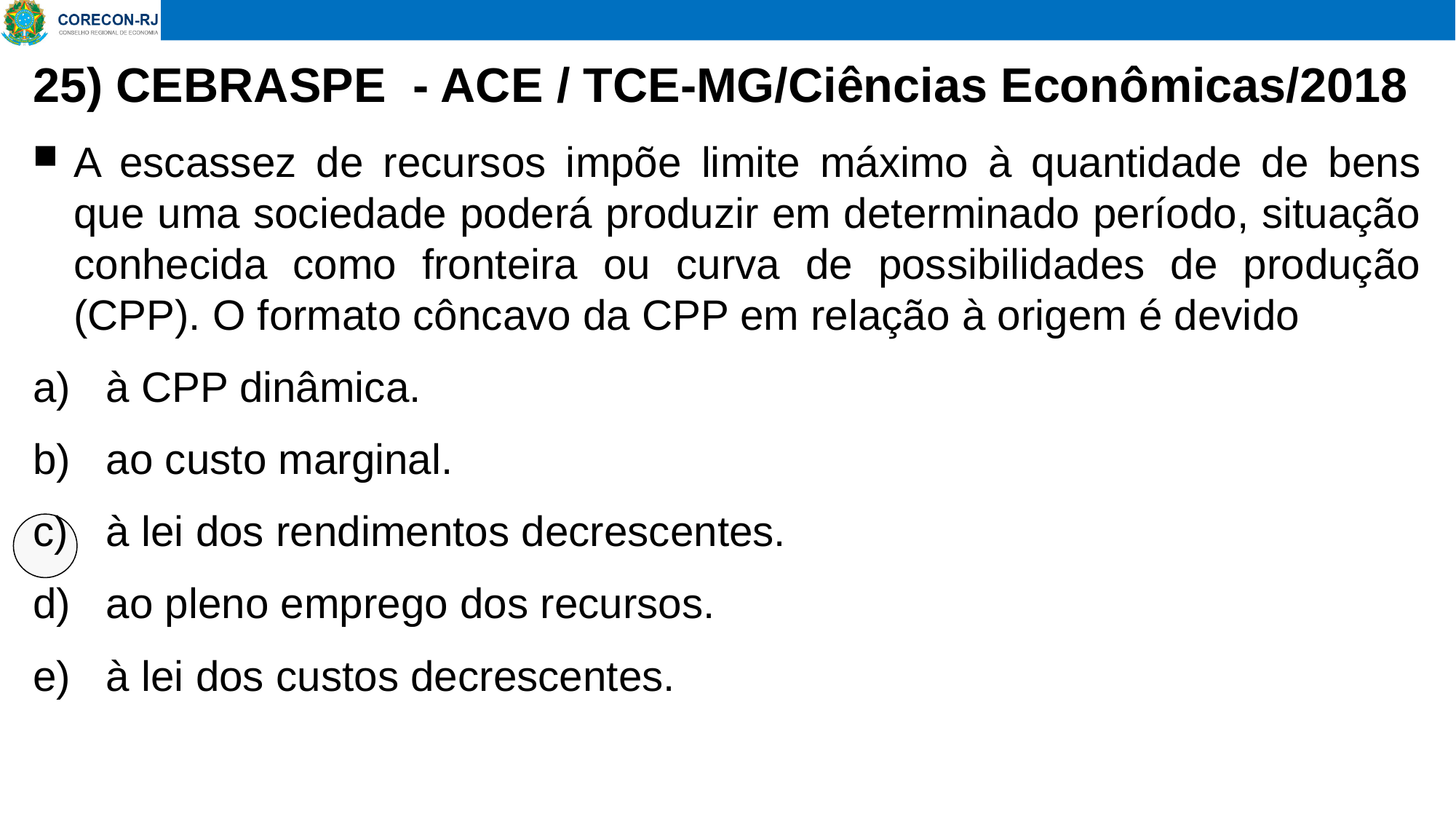

# 25) CEBRASPE  - ACE / TCE-MG/Ciências Econômicas/2018
A escassez de recursos impõe limite máximo à quantidade de bens que uma sociedade poderá produzir em determinado período, situação conhecida como fronteira ou curva de possibilidades de produção (CPP). O formato côncavo da CPP em relação à origem é devido
 à CPP dinâmica.
 ao custo marginal.
 à lei dos rendimentos decrescentes.
 ao pleno emprego dos recursos.
 à lei dos custos decrescentes.